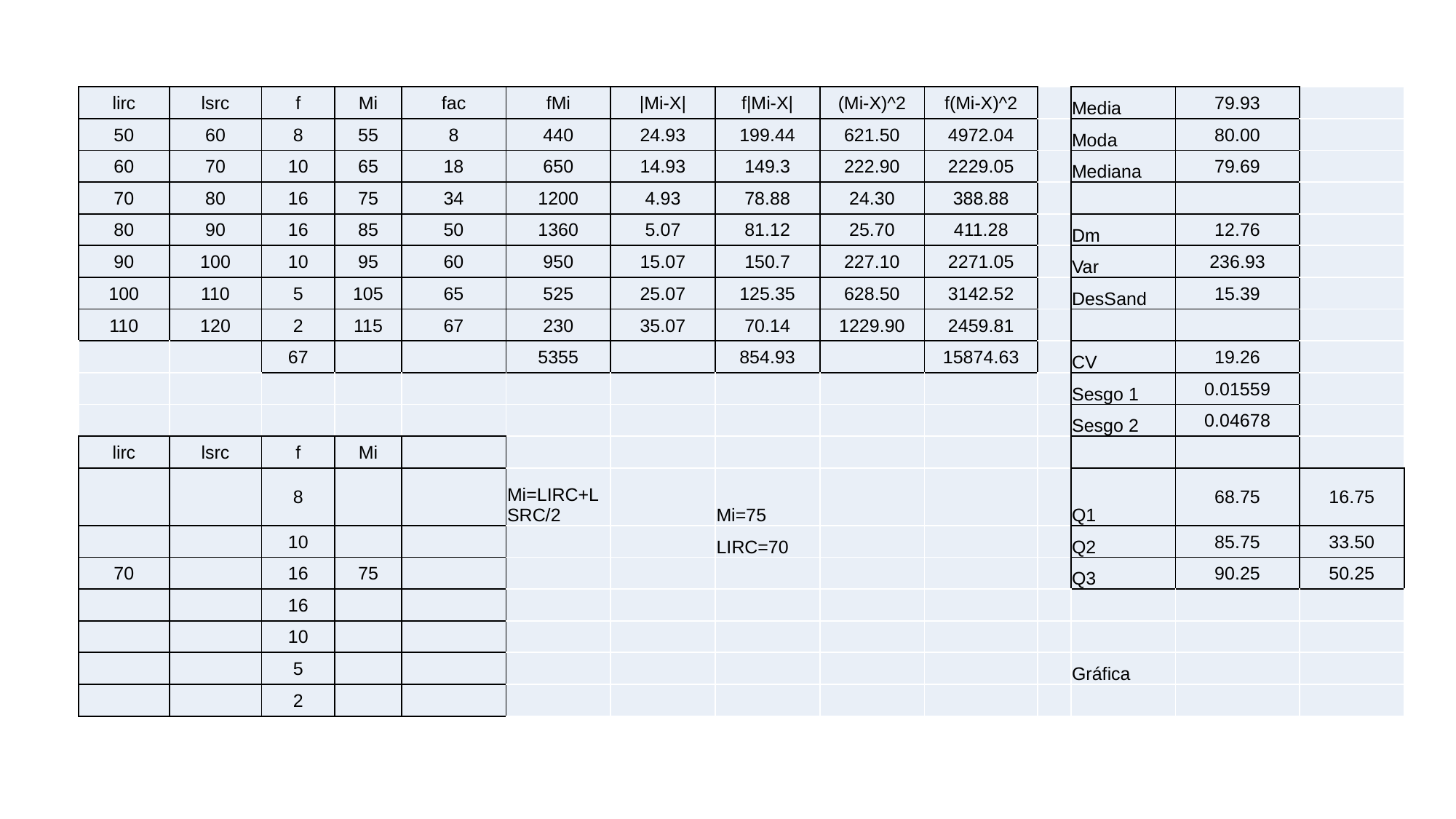

| lirc | lsrc | f | Mi | fac | fMi | |Mi-X| | f|Mi-X| | (Mi-X)^2 | f(Mi-X)^2 |  | Media | 79.93 |  |
| --- | --- | --- | --- | --- | --- | --- | --- | --- | --- | --- | --- | --- | --- |
| 50 | 60 | 8 | 55 | 8 | 440 | 24.93 | 199.44 | 621.50 | 4972.04 |  | Moda | 80.00 |  |
| 60 | 70 | 10 | 65 | 18 | 650 | 14.93 | 149.3 | 222.90 | 2229.05 |  | Mediana | 79.69 |  |
| 70 | 80 | 16 | 75 | 34 | 1200 | 4.93 | 78.88 | 24.30 | 388.88 |  |  |  |  |
| 80 | 90 | 16 | 85 | 50 | 1360 | 5.07 | 81.12 | 25.70 | 411.28 |  | Dm | 12.76 |  |
| 90 | 100 | 10 | 95 | 60 | 950 | 15.07 | 150.7 | 227.10 | 2271.05 |  | Var | 236.93 |  |
| 100 | 110 | 5 | 105 | 65 | 525 | 25.07 | 125.35 | 628.50 | 3142.52 |  | DesSand | 15.39 |  |
| 110 | 120 | 2 | 115 | 67 | 230 | 35.07 | 70.14 | 1229.90 | 2459.81 |  |  |  |  |
|  |  | 67 |  |  | 5355 |  | 854.93 |  | 15874.63 |  | CV | 19.26 |  |
|  |  |  |  |  |  |  |  |  |  |  | Sesgo 1 | 0.01559 |  |
|  |  |  |  |  |  |  |  |  |  |  | Sesgo 2 | 0.04678 |  |
| lirc | lsrc | f | Mi |  |  |  |  |  |  |  |  |  |  |
|  |  | 8 |  |  | Mi=LIRC+LSRC/2 |  | Mi=75 |  |  |  | Q1 | 68.75 | 16.75 |
|  |  | 10 |  |  |  |  | LIRC=70 |  |  |  | Q2 | 85.75 | 33.50 |
| 70 |  | 16 | 75 |  |  |  |  |  |  |  | Q3 | 90.25 | 50.25 |
|  |  | 16 |  |  |  |  |  |  |  |  |  |  |  |
|  |  | 10 |  |  |  |  |  |  |  |  |  |  |  |
|  |  | 5 |  |  |  |  |  |  |  |  | Gráfica |  |  |
|  |  | 2 |  |  |  |  |  |  |  |  |  |  |  |